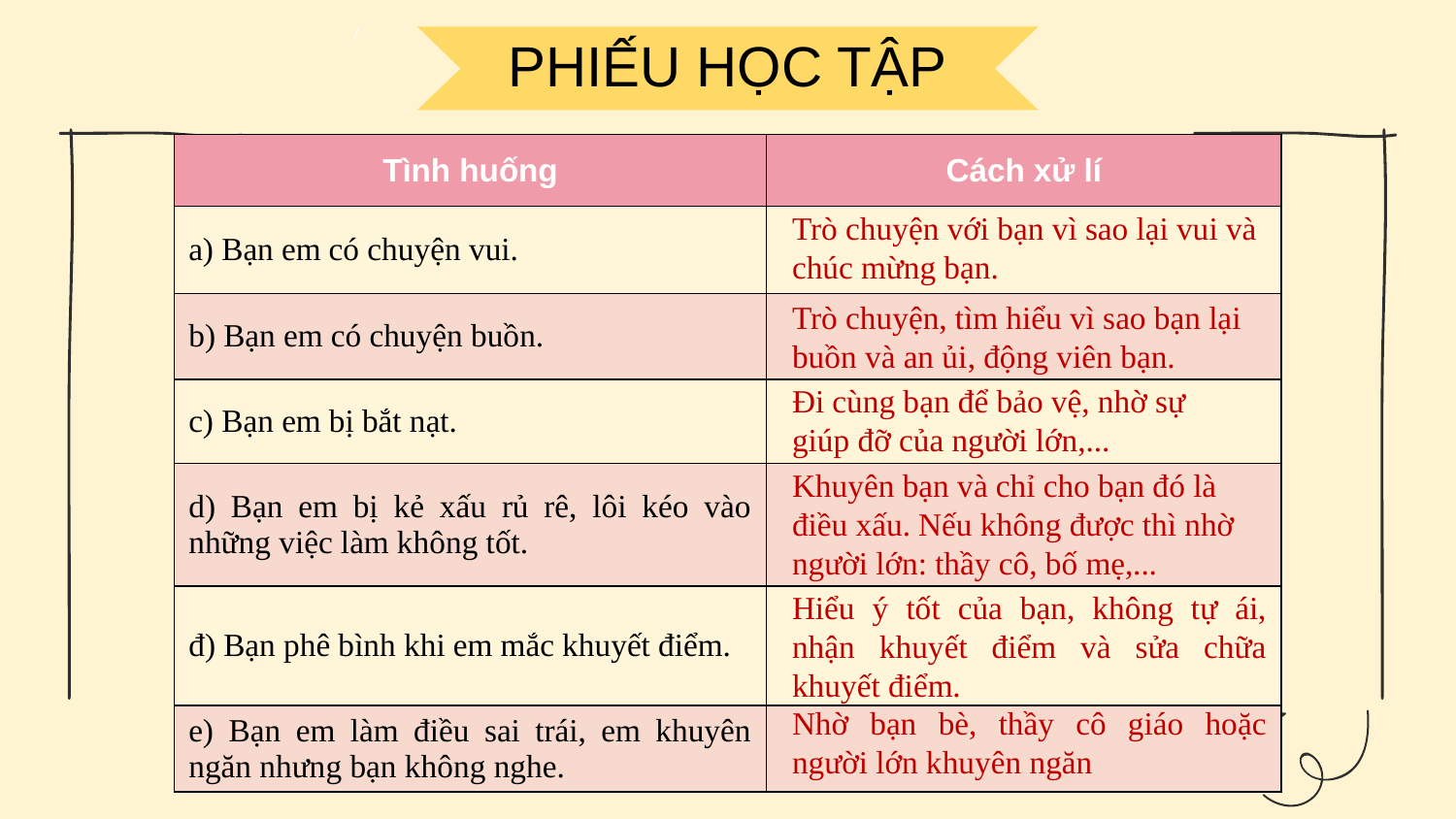

PHIẾU HỌC TẬP

| Tình huống | Cách xử lí |
| --- | --- |
| a) Bạn em có chuyện vui. |  |
| b) Bạn em có chuyện buồn. |  |
| c) Bạn em bị bắt nạt. |  |
| d) Bạn em bị kẻ xấu rủ rê, lôi kéo vào những việc làm không tốt. |  |
| đ) Bạn phê bình khi em mắc khuyết điểm. |  |
| e) Bạn em làm điều sai trái, em khuyên ngăn nhưng bạn không nghe. |  |
Trò chuyện với bạn vì sao lại vui và chúc mừng bạn.
Trò chuyện, tìm hiểu vì sao bạn lại buồn và an ủi, động viên bạn.
Đi cùng bạn để bảo vệ, nhờ sự giúp đỡ của người lớn,...
Khuyên bạn và chỉ cho bạn đó là điều xấu. Nếu không được thì nhờ người lớn: thầy cô, bố mẹ,...
Hiểu ý tốt của bạn, không tự ái, nhận khuyết điểm và sửa chữa khuyết điểm.
Nhờ bạn bè, thầy cô giáo hoặc người lớn khuyên ngăn